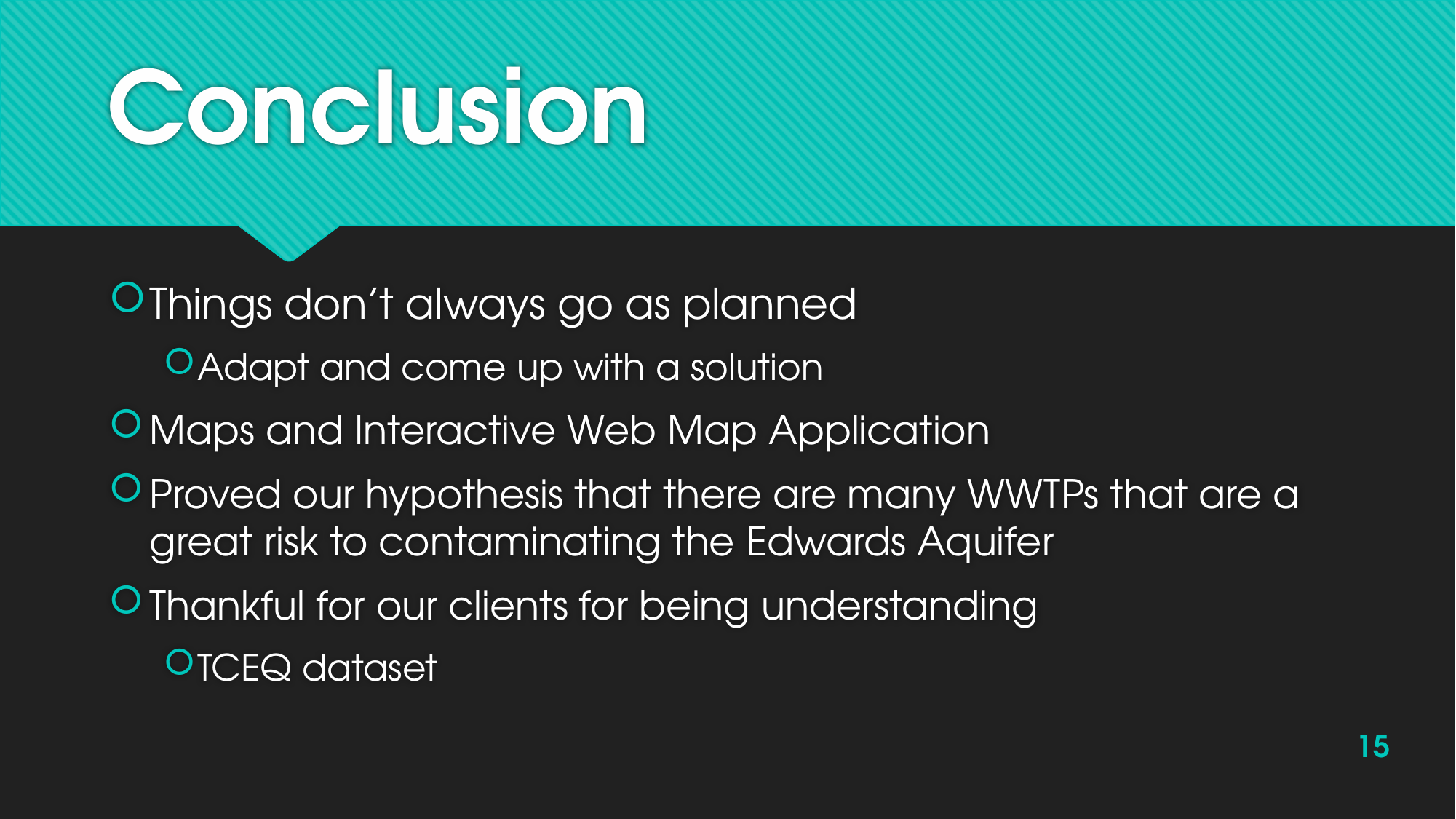

# Conclusion
Things don’t always go as planned
Adapt and come up with a solution
Maps and Interactive Web Map Application
Proved our hypothesis that there are many WWTPs that are a great risk to contaminating the Edwards Aquifer
Thankful for our clients for being understanding
TCEQ dataset
15